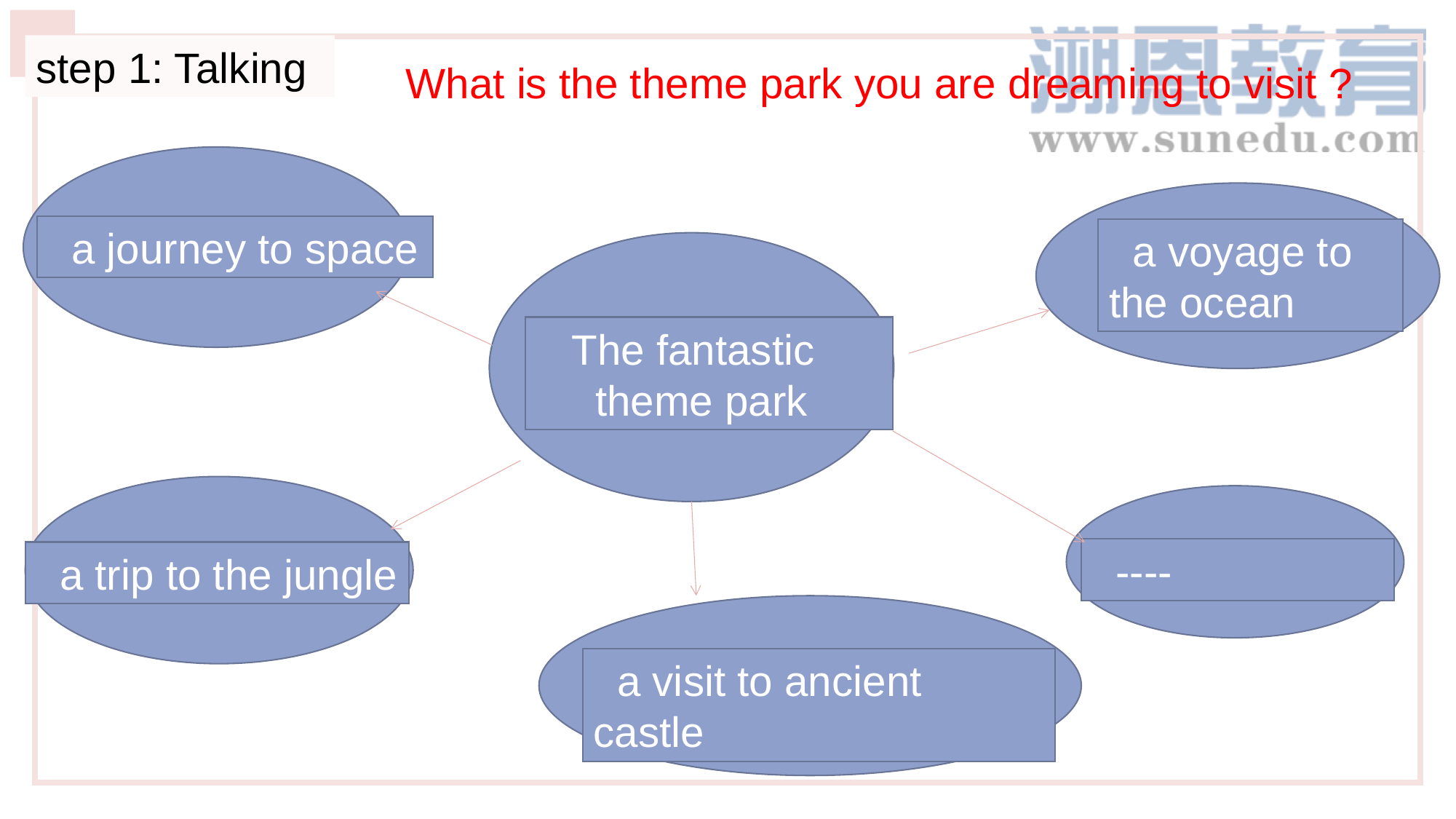

step 1: Talking
What is the theme park you are dreaming to visit ?

  a journey to space

  a voyage to the ocean

   The fantastic
     theme park

  a trip to the jungle

  ----

  a visit to ancient castle